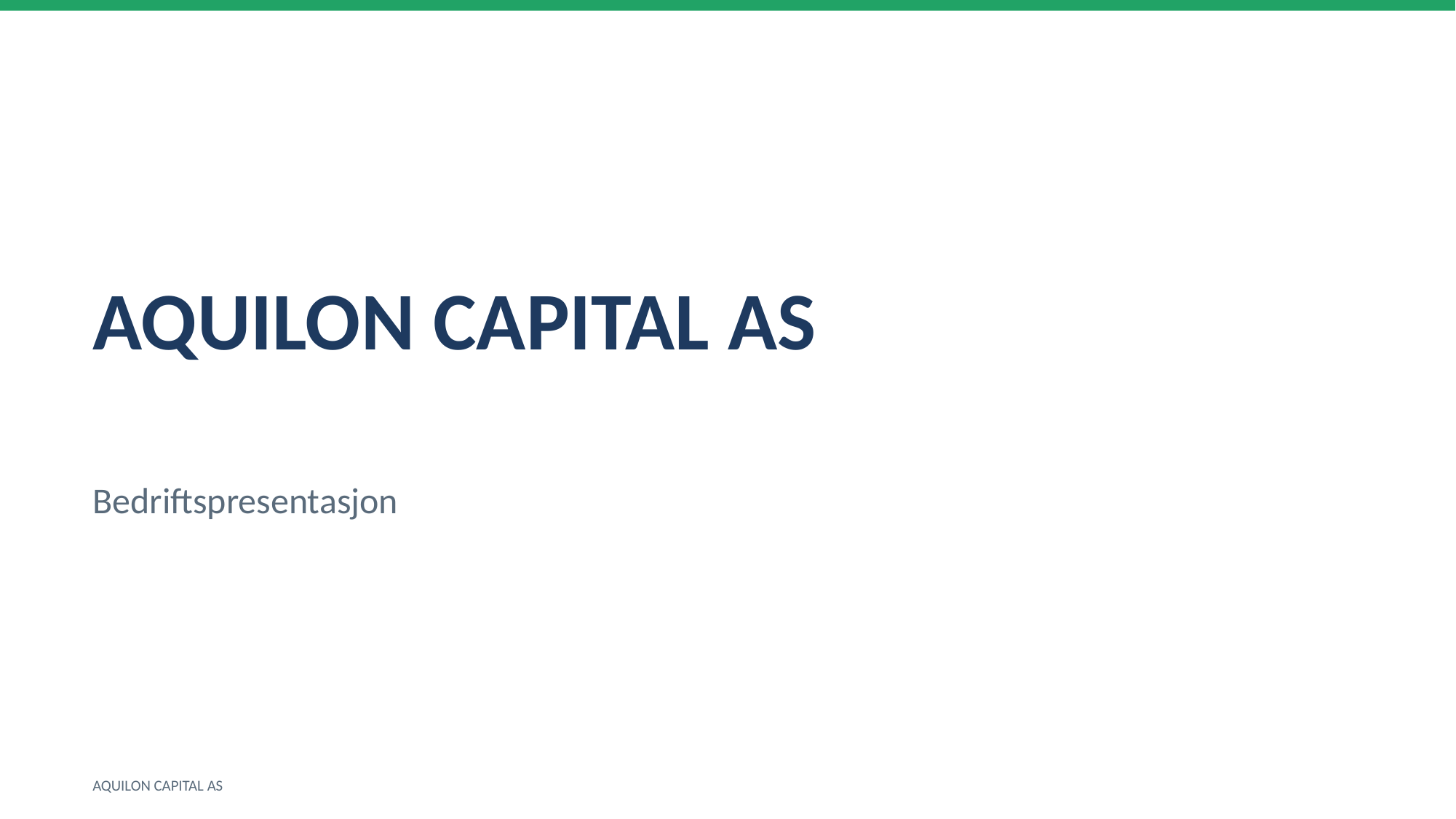

AQUILON CAPITAL AS
Bedriftspresentasjon
AQUILON CAPITAL AS